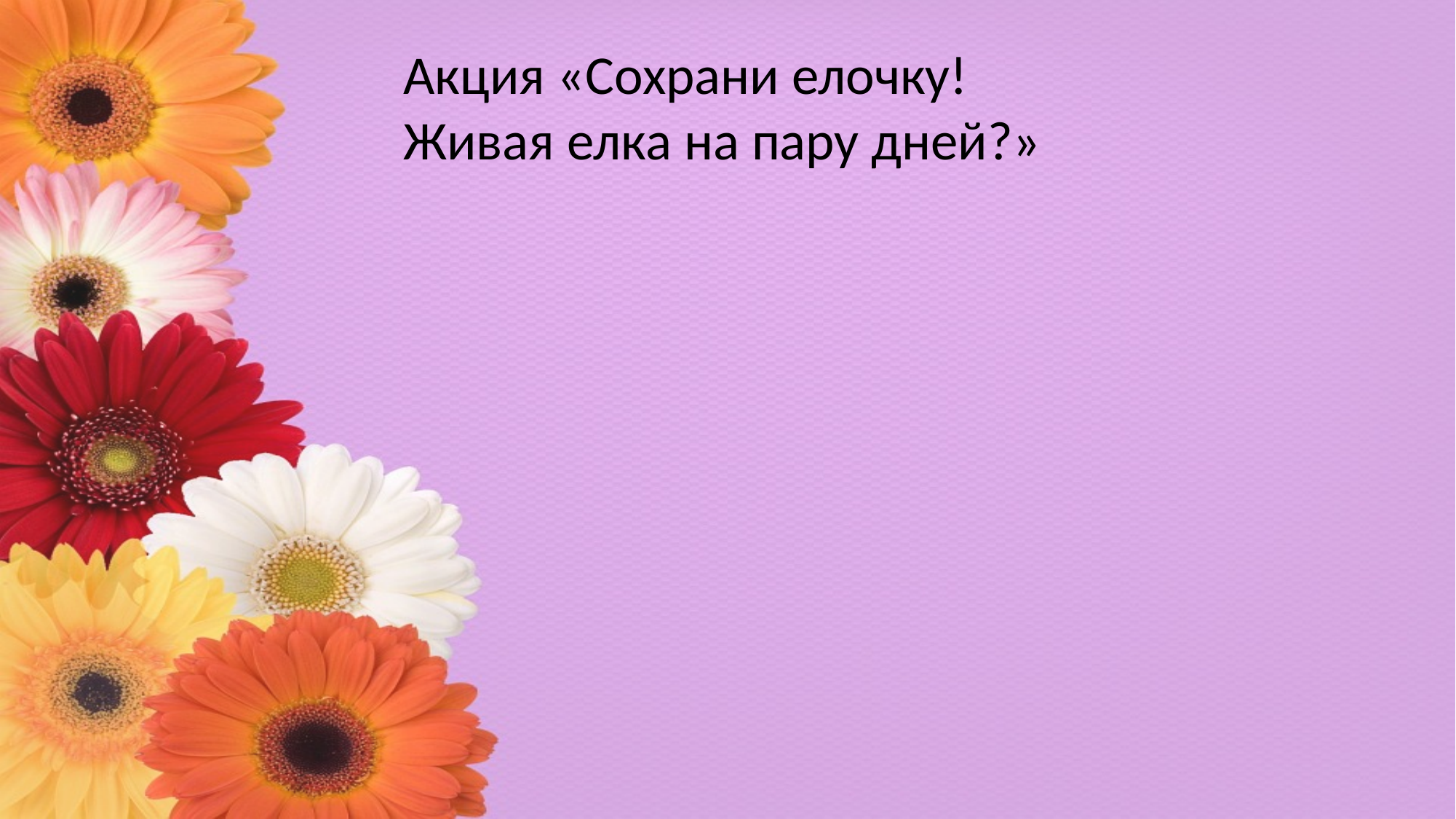

Акция «Сохрани елочку!
Живая елка на пару дней?»
#